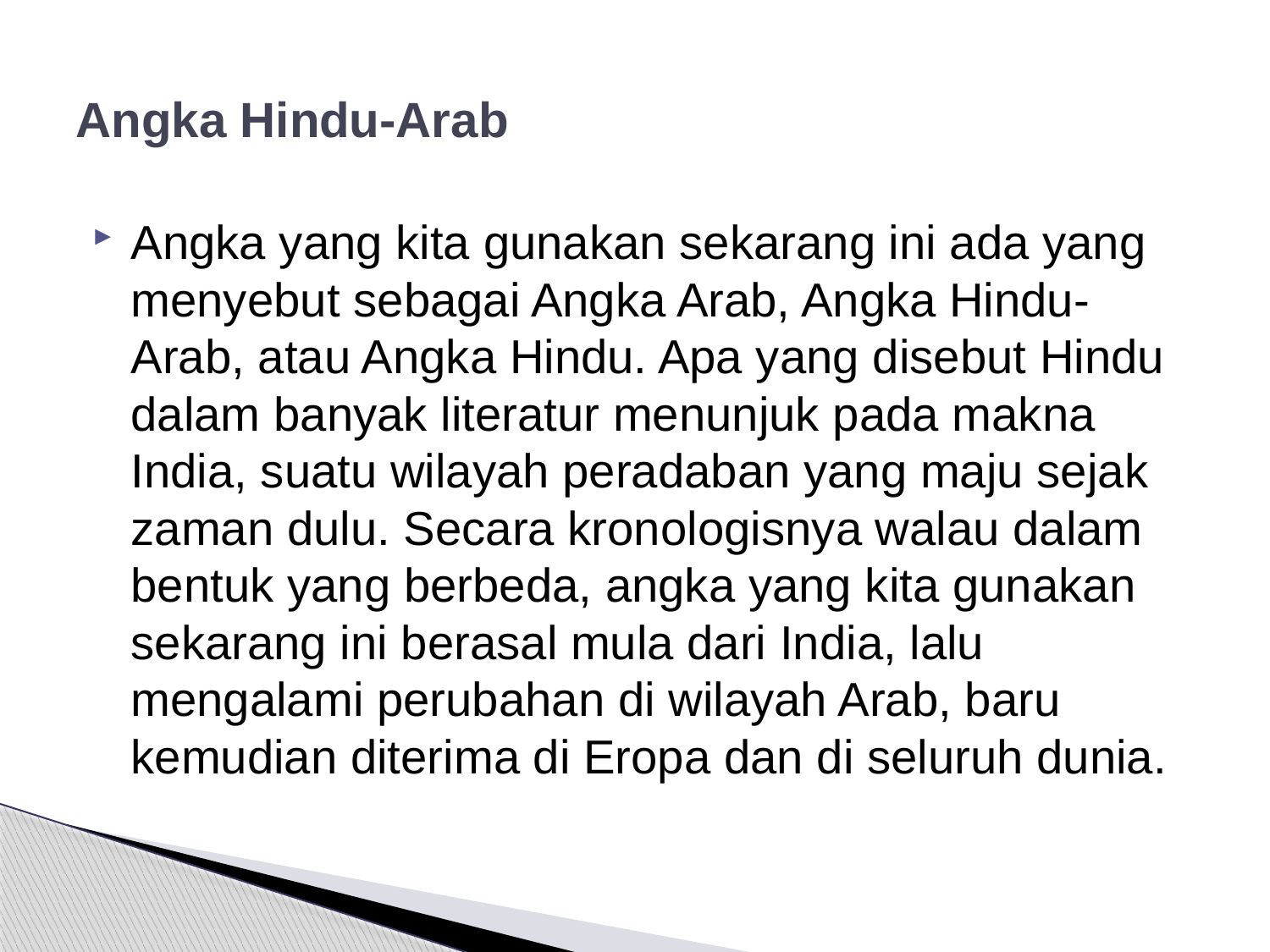

# Angka Hindu-Arab
Angka yang kita gunakan sekarang ini ada yang menyebut sebagai Angka Arab, Angka Hindu-Arab, atau Angka Hindu. Apa yang disebut Hindu dalam banyak literatur menunjuk pada makna India, suatu wilayah peradaban yang maju sejak zaman dulu. Secara kronologisnya walau dalam bentuk yang berbeda, angka yang kita gunakan sekarang ini berasal mula dari India, lalu mengalami perubahan di wilayah Arab, baru kemudian diterima di Eropa dan di seluruh dunia.